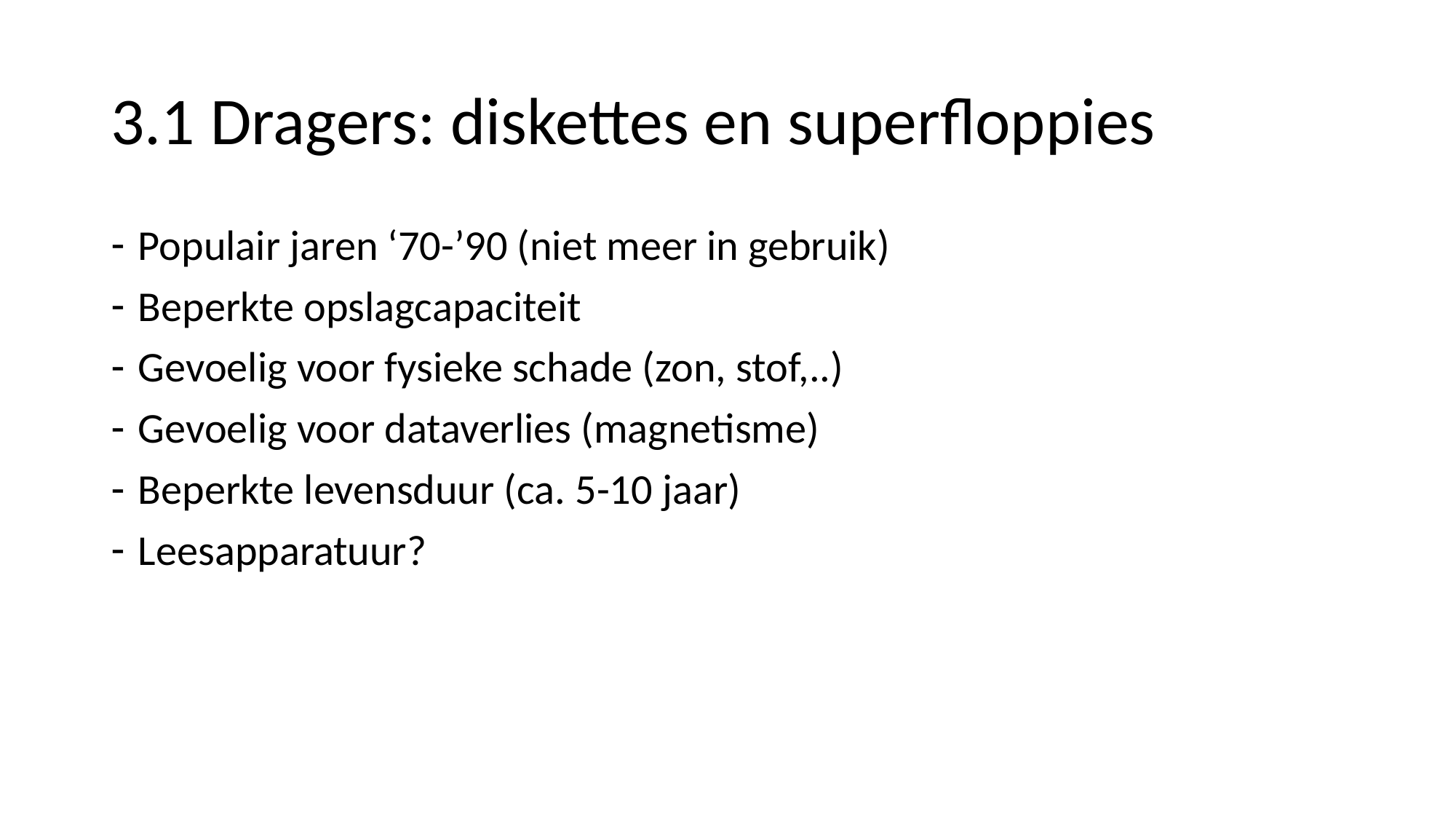

# 3.1 Dragers: diskettes en superfloppies
Populair jaren ‘70-’90 (niet meer in gebruik)
Beperkte opslagcapaciteit
Gevoelig voor fysieke schade (zon, stof,..)
Gevoelig voor dataverlies (magnetisme)
Beperkte levensduur (ca. 5-10 jaar)
Leesapparatuur?